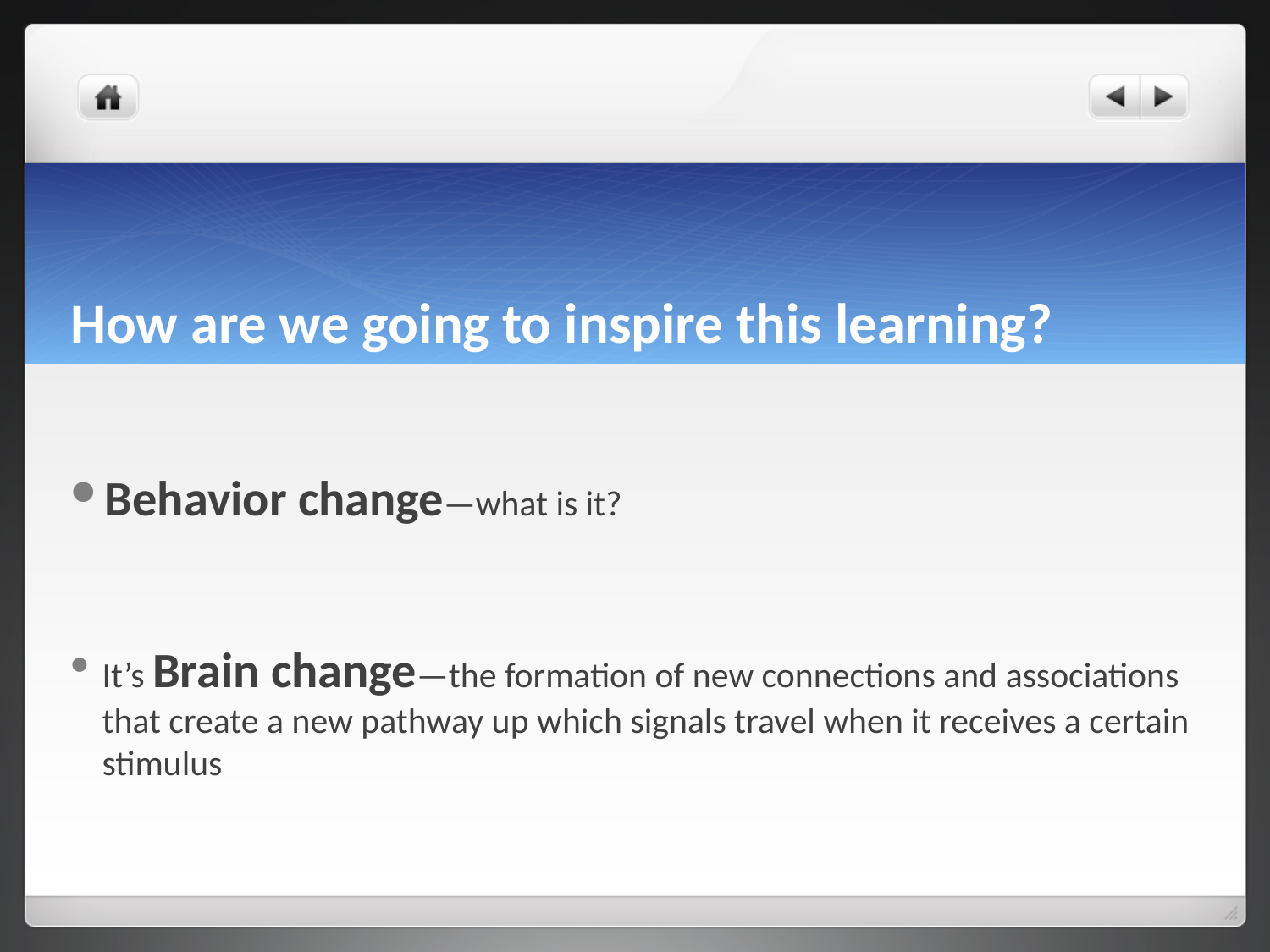

# How are we going to inspire this learning?

Behavior change—what is it?

It’s Brain change—the formation of new connections and associations that create a new pathway up which signals travel when it receives a certain stimulus